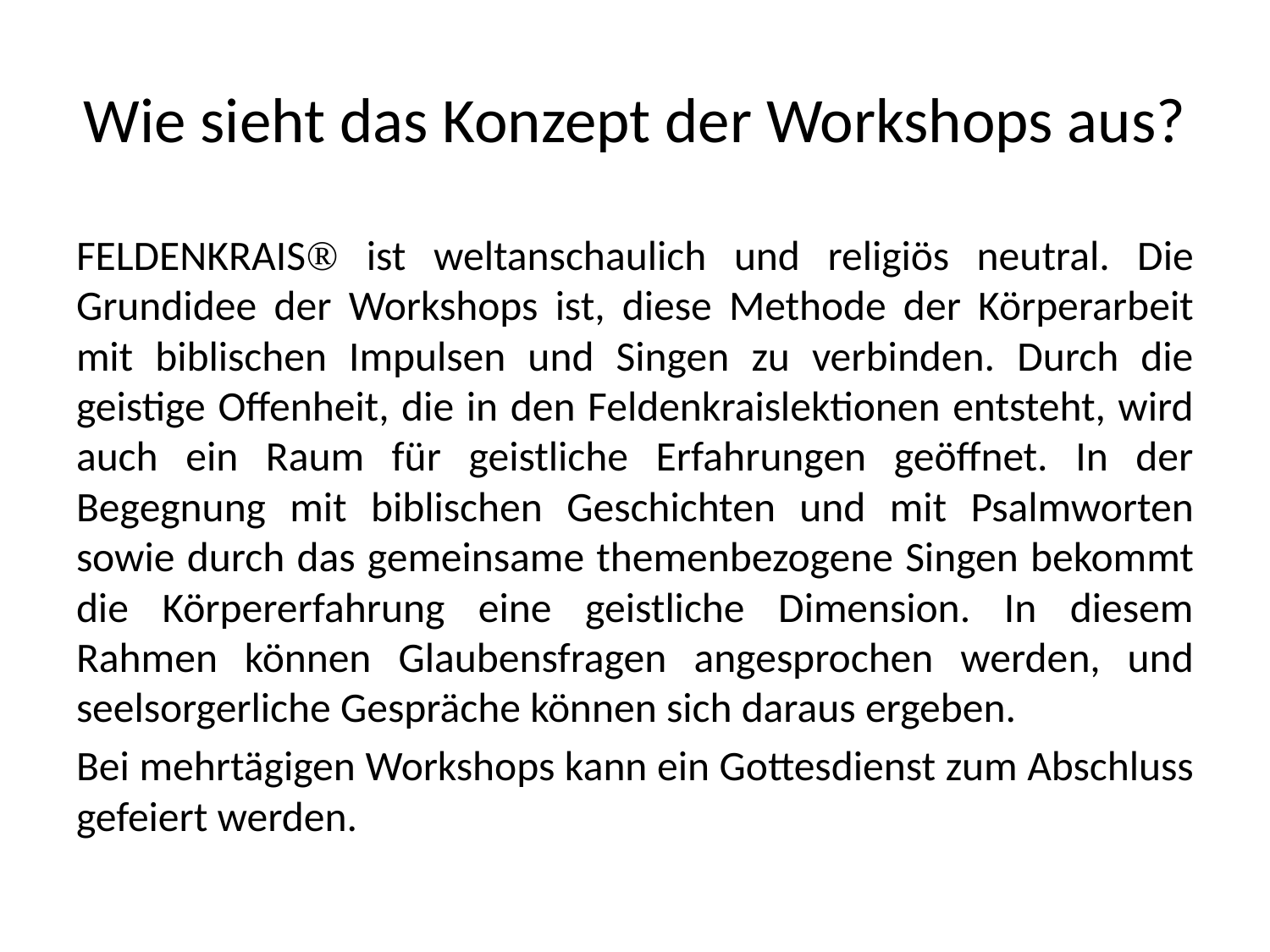

# Wie sieht das Konzept der Workshops aus?
FELDENKRAIS® ist weltanschaulich und religiös neutral. Die Grundidee der Workshops ist, diese Methode der Körperarbeit mit biblischen Impulsen und Singen zu verbinden. Durch die geistige Offenheit, die in den Feldenkraislektionen entsteht, wird auch ein Raum für geistliche Erfahrungen geöffnet. In der Begegnung mit biblischen Geschichten und mit Psalmworten sowie durch das gemeinsame themenbezogene Singen bekommt die Körpererfahrung eine geistliche Dimension. In diesem Rahmen können Glaubensfragen angesprochen werden, und seelsorgerliche Gespräche können sich daraus ergeben.
Bei mehrtägigen Workshops kann ein Gottesdienst zum Abschluss gefeiert werden.